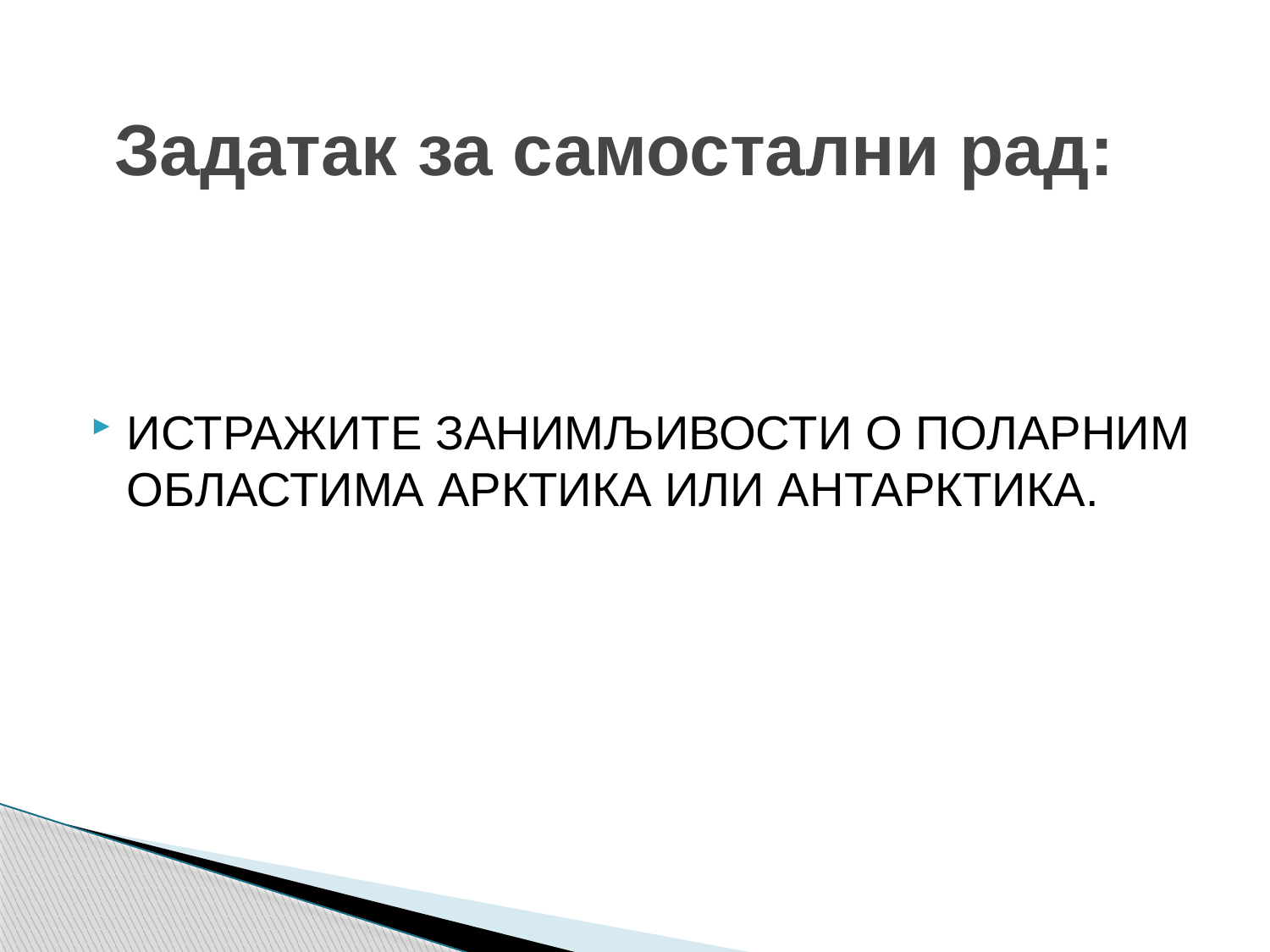

# Задатак за самостални рад:
ИСТРАЖИТЕ ЗАНИМЉИВОСТИ О ПОЛАРНИМ ОБЛАСТИМА АРКТИКА ИЛИ АНТАРКТИКА.